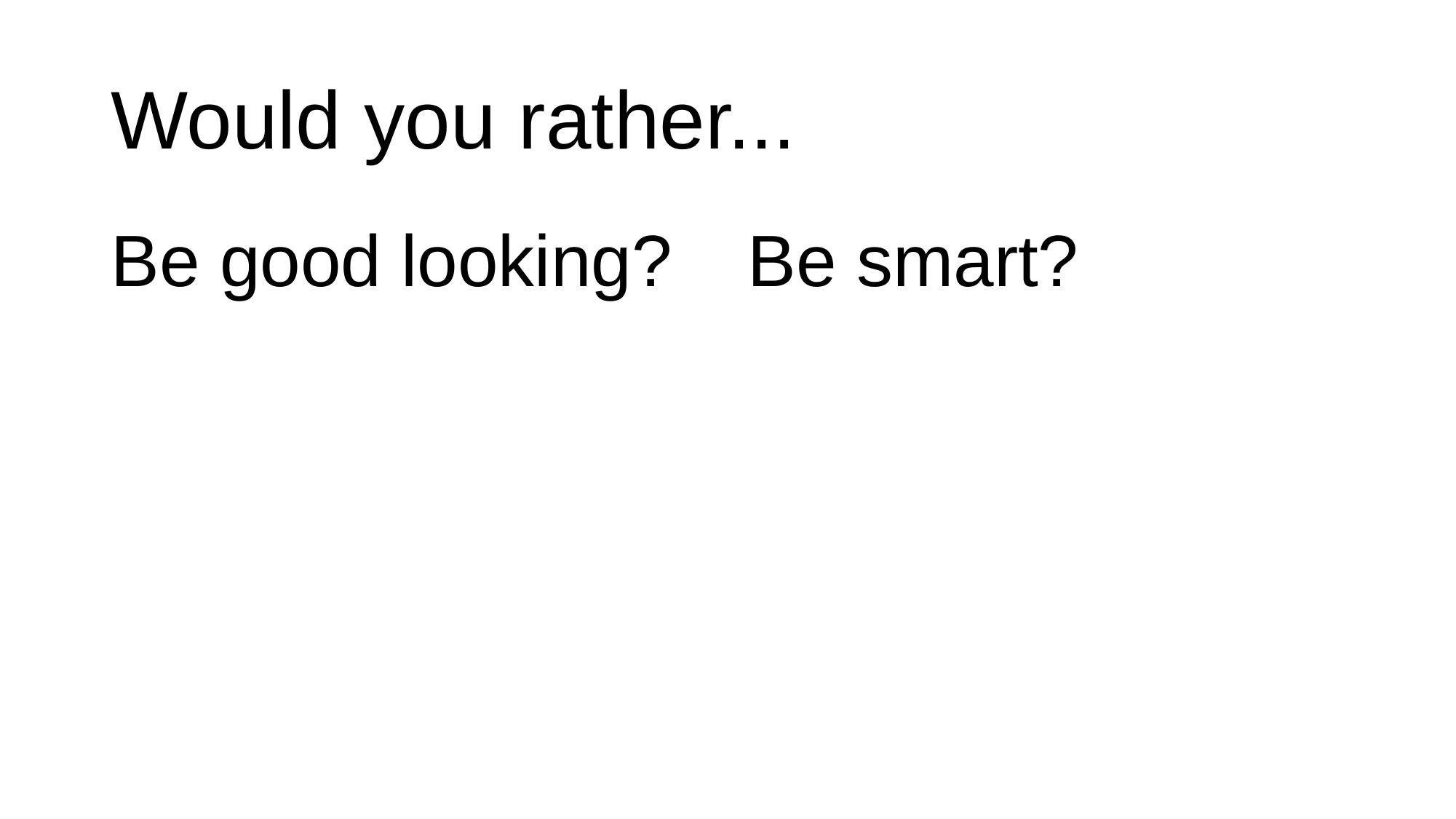

# Would you rather...
Be good looking?
Be smart?